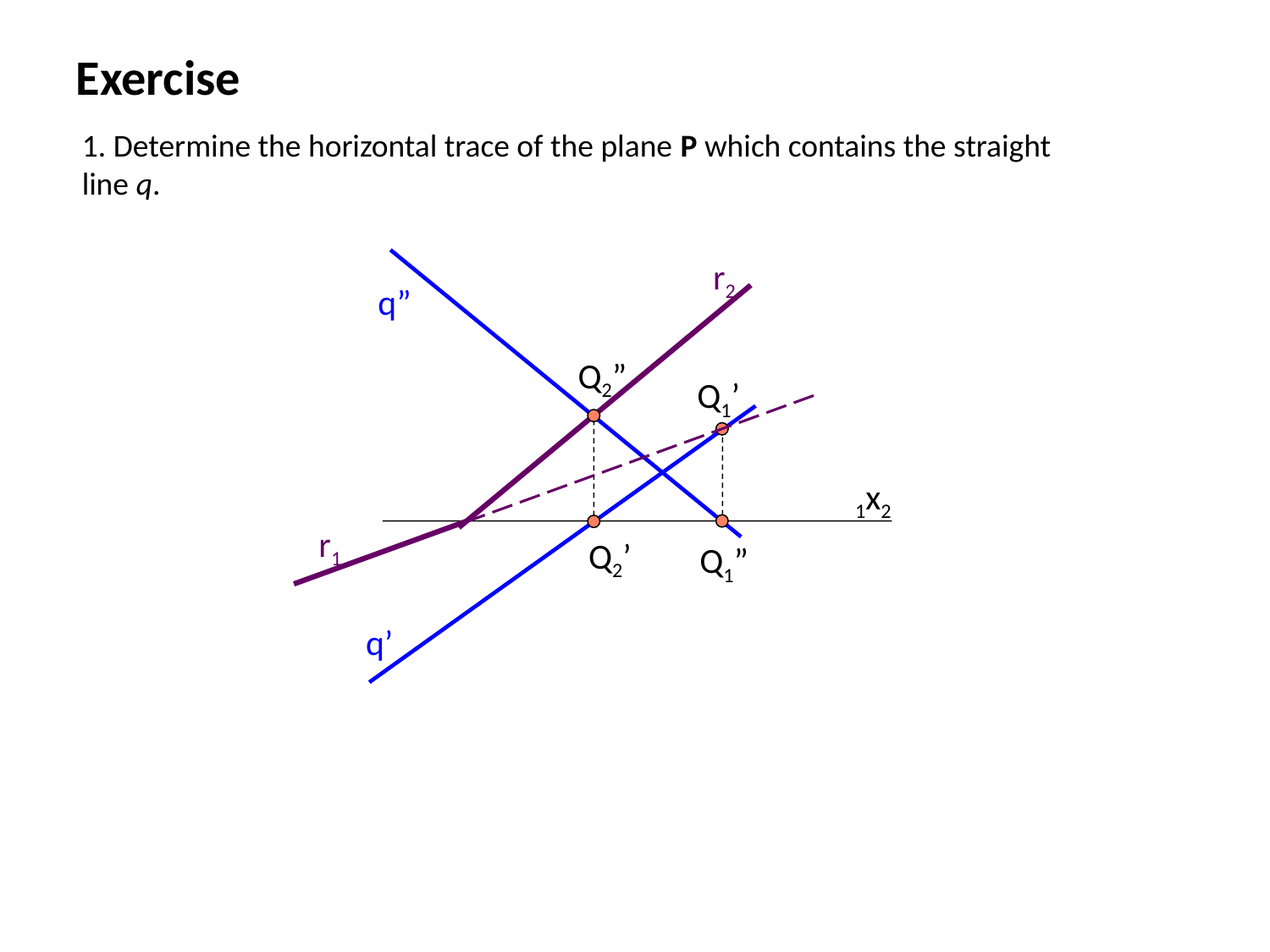

Exercise
1. Determine the horizontal trace of the plane P which contains the straight line q.
r2

q”

Q2”

1x2

Q2’
q’
Q1’

r1

Q1”